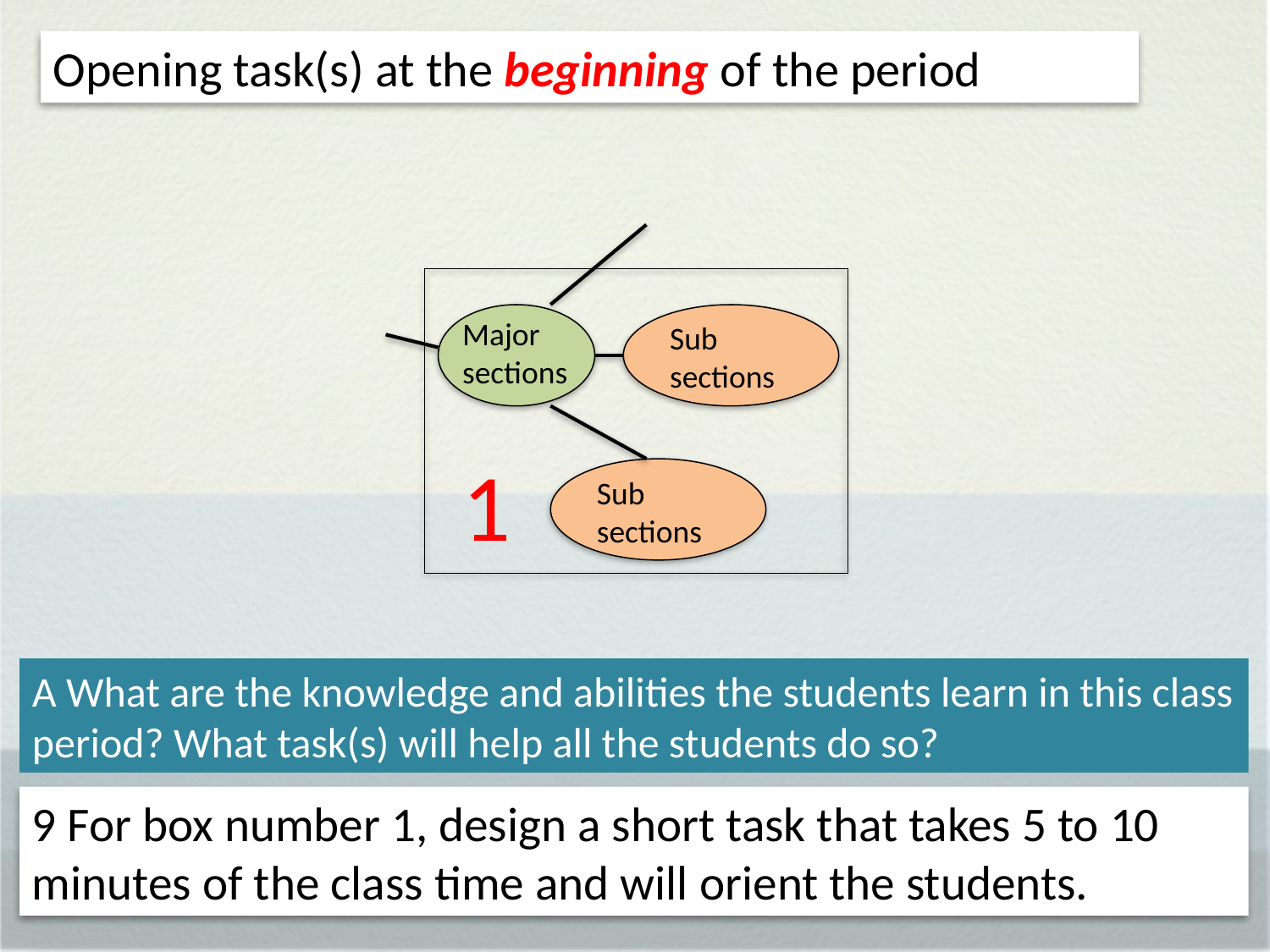

Opening task(s) at the beginning of the period

Major sections
Sub
sections
1

Sub
sections
A What are the knowledge and abilities the students learn in this class period? What task(s) will help all the students do so?
9 For box number 1, design a short task that takes 5 to 10 minutes of the class time and will orient the students.
25